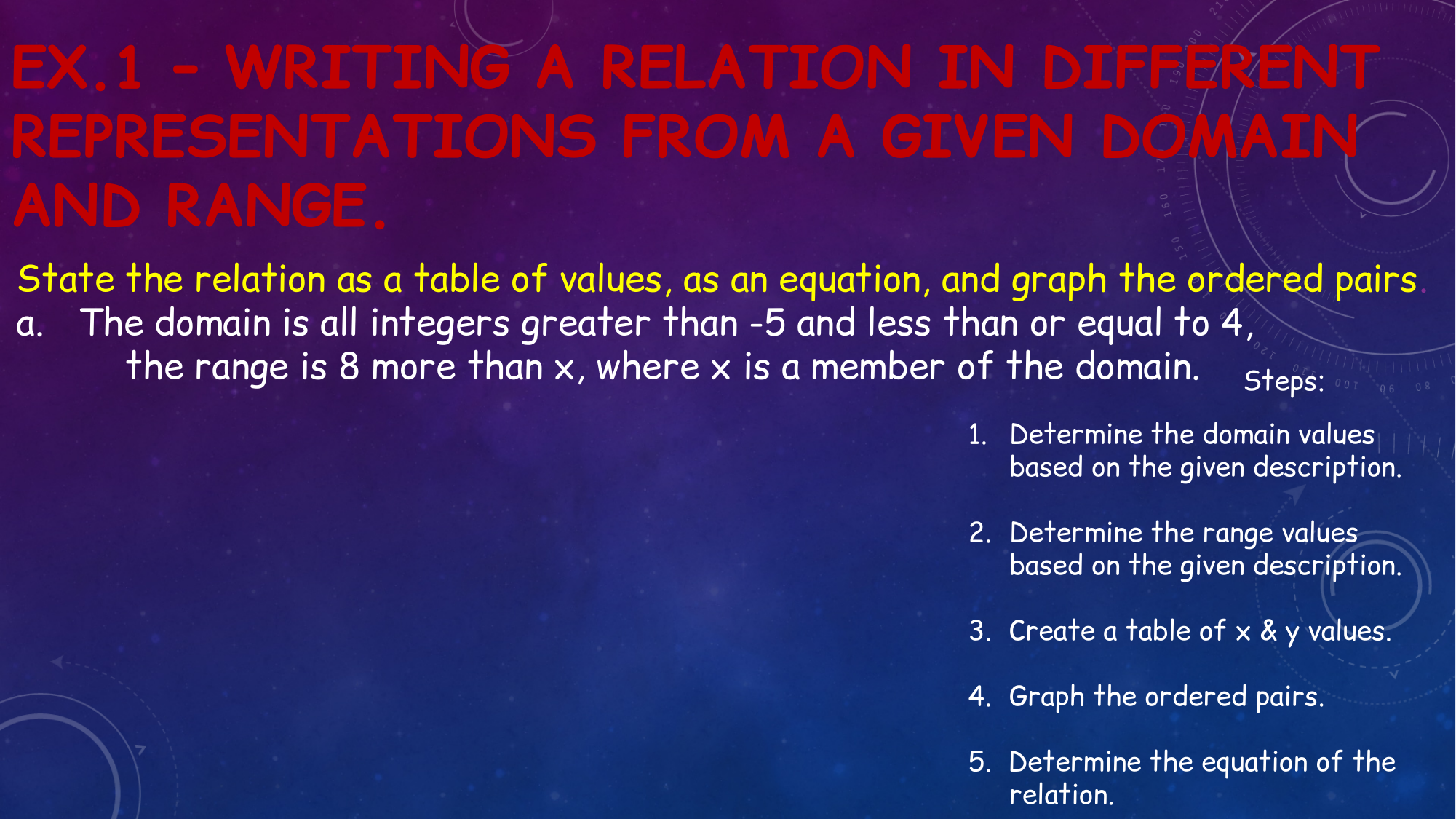

# EX.1 – Writing a relation in different representations From a given domain and range.
State the relation as a table of values, as an equation, and graph the ordered pairs.
The domain is all integers greater than -5 and less than or equal to 4,
          the range is 8 more than x, where x is a member of the domain.
Steps:
Determine the domain values
     based on the given description.

Determine the range values
     based on the given description.

Create a table of x & y values.

Graph the ordered pairs.

5.  Determine the equation of the
     relation.